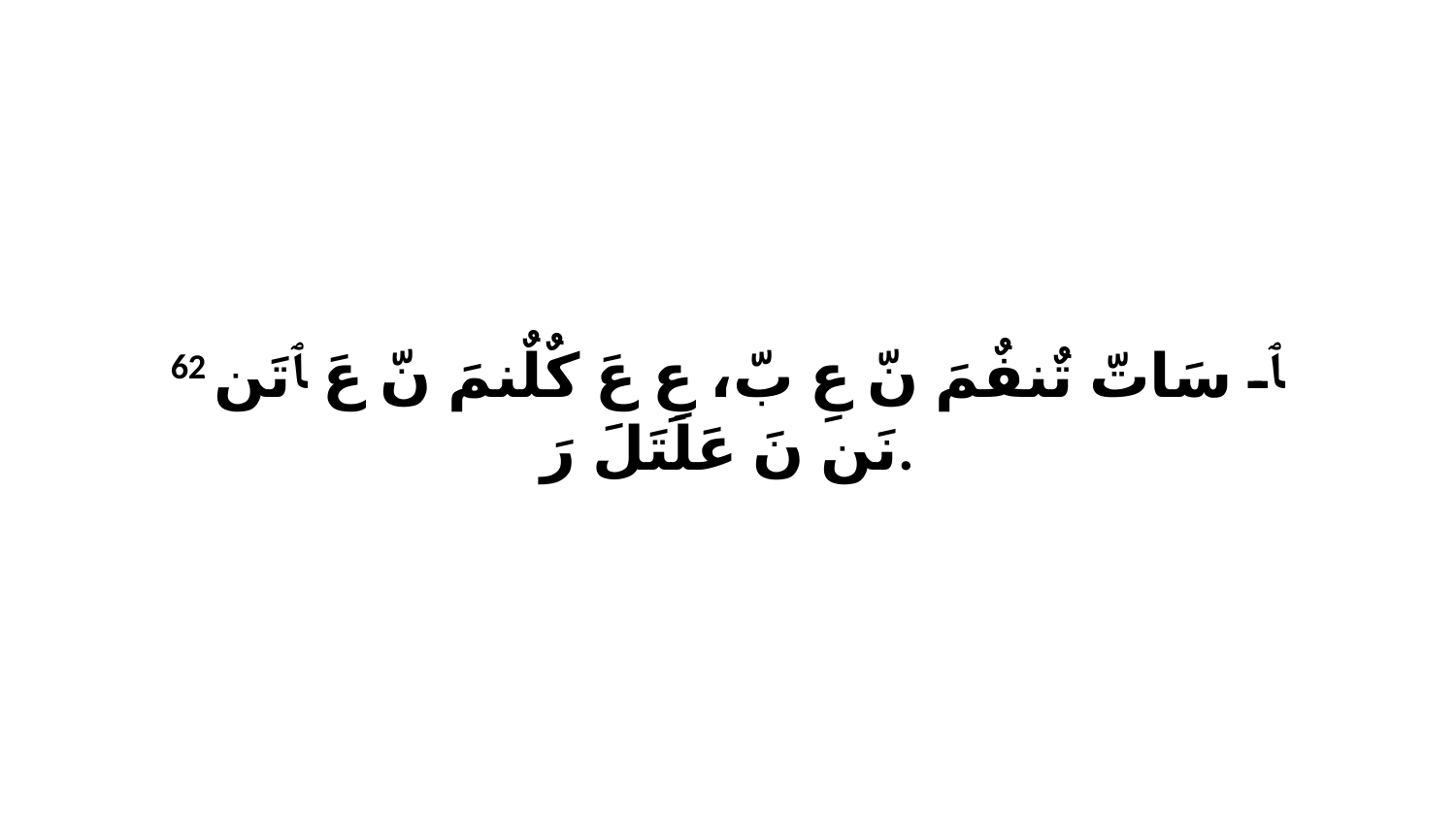

62 ﭑ سَاتّ تٌنفٌمَ نّ عِ بّ، عِ عَ كٌلٌنمَ نّ عَ ﭑ تَن نَن نَ عَلَتَلَ رَ.